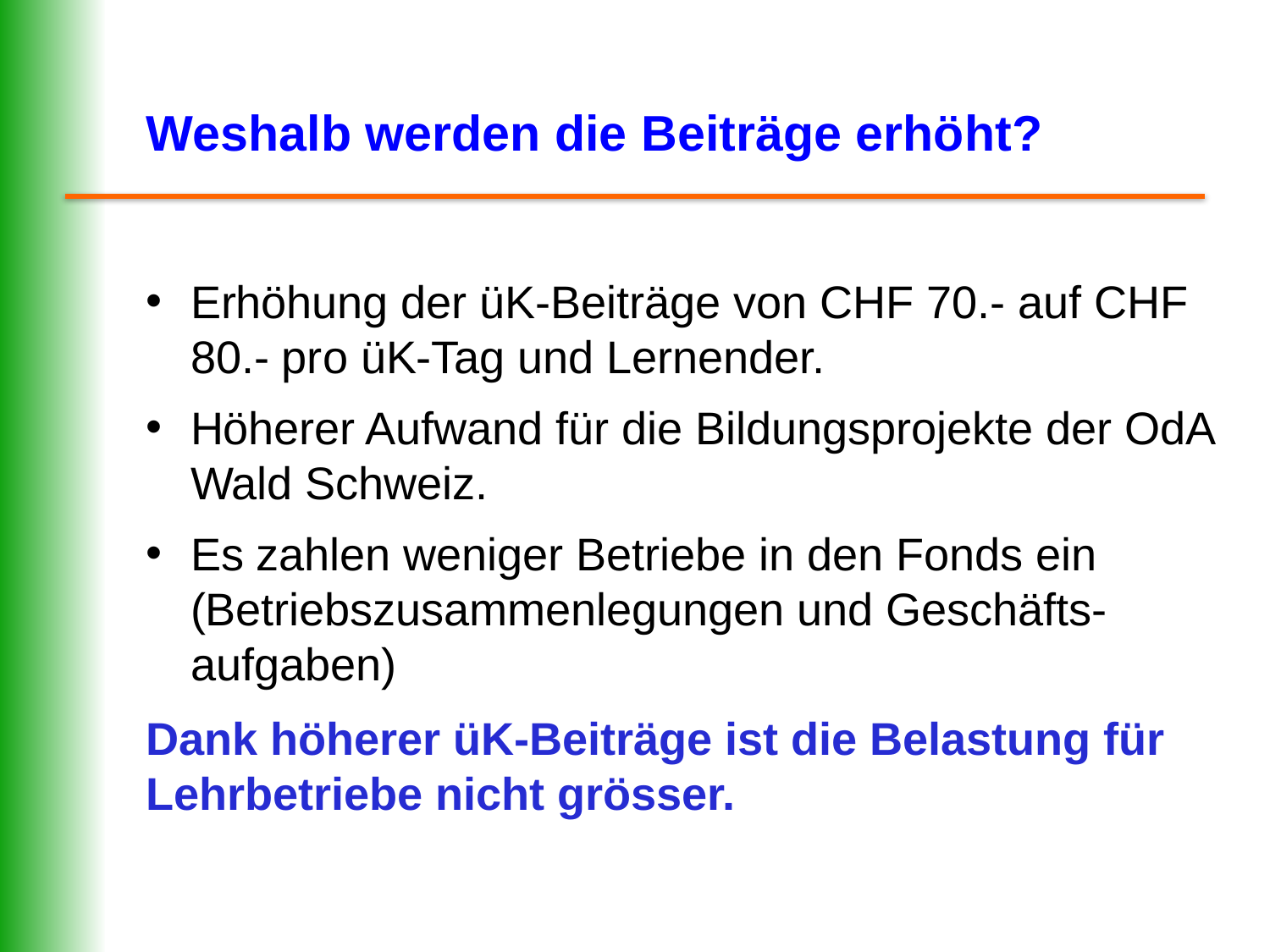

# Weshalb werden die Beiträge erhöht?
Erhöhung der üK-Beiträge von CHF 70.- auf CHF 80.- pro üK-Tag und Lernender.
Höherer Aufwand für die Bildungsprojekte der OdA Wald Schweiz.
Es zahlen weniger Betriebe in den Fonds ein (Betriebszusammenlegungen und Geschäfts-aufgaben)
Dank höherer üK-Beiträge ist die Belastung für Lehrbetriebe nicht grösser.